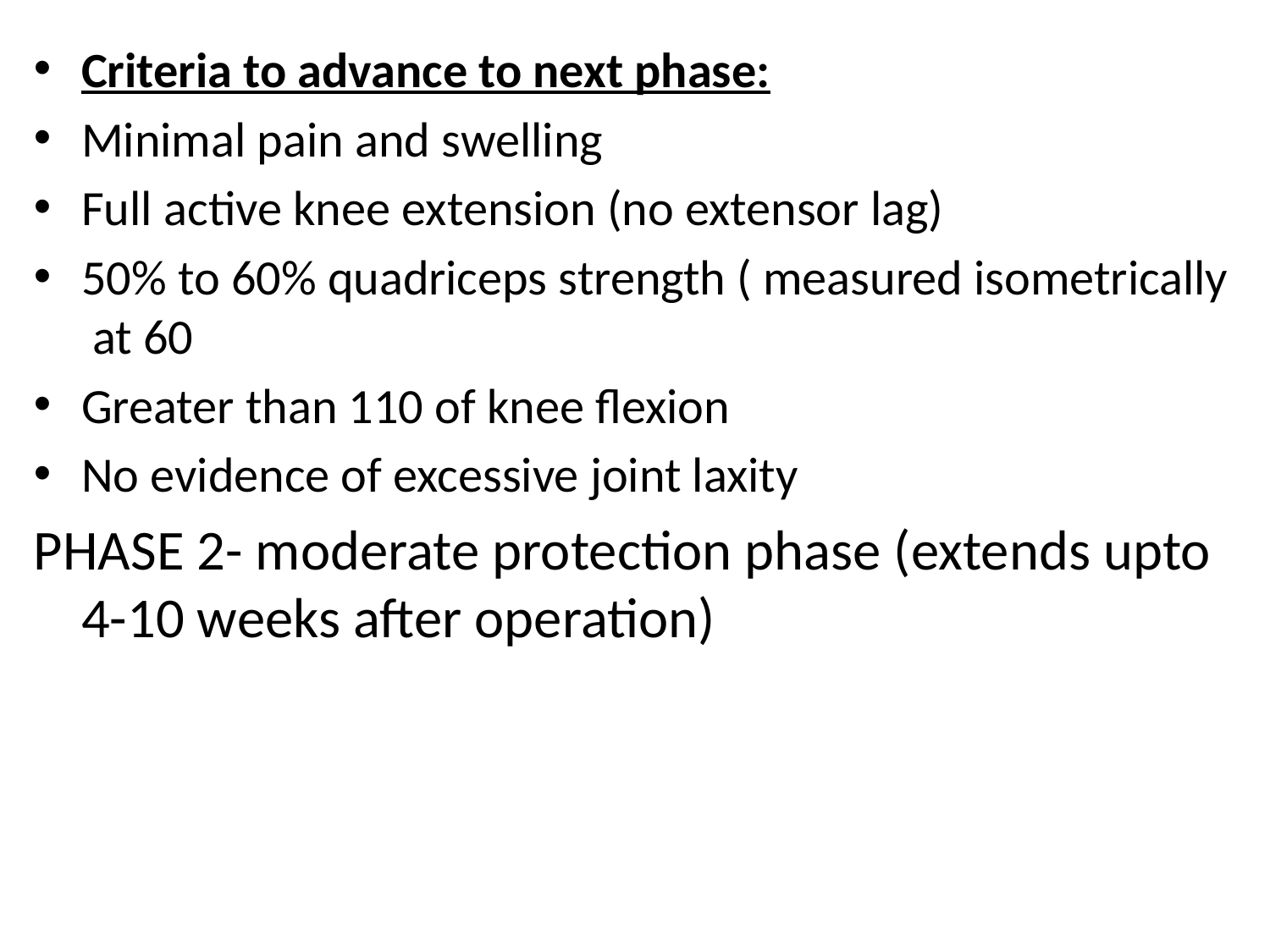

Criteria to advance to next phase:
Minimal pain and swelling
Full active knee extension (no extensor lag)
50% to 60% quadriceps strength ( measured isometrically  at 60
Greater than 110 of knee flexion
No evidence of excessive joint laxity
PHASE 2- moderate protection phase (extends upto 4-10 weeks after operation)